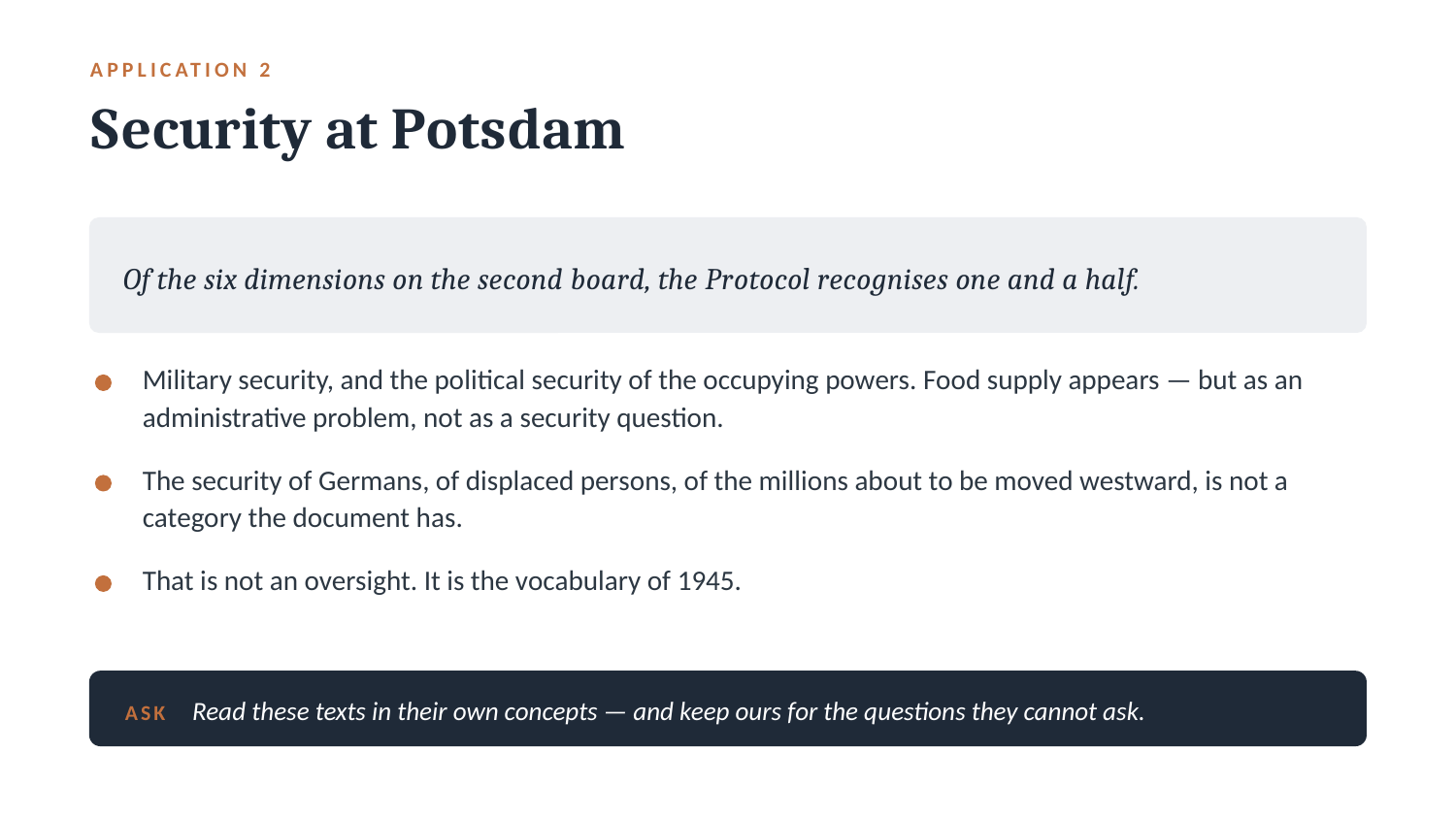

APPLICATION 2
Security at Potsdam

Of the six dimensions on the second board, the Protocol recognises one and a half.
Military security, and the political security of the occupying powers. Food supply appears — but as an administrative problem, not as a security question.

The security of Germans, of displaced persons, of the millions about to be moved westward, is not a category the document has.

That is not an oversight. It is the vocabulary of 1945.

ASK   Read these texts in their own concepts — and keep ours for the questions they cannot ask.